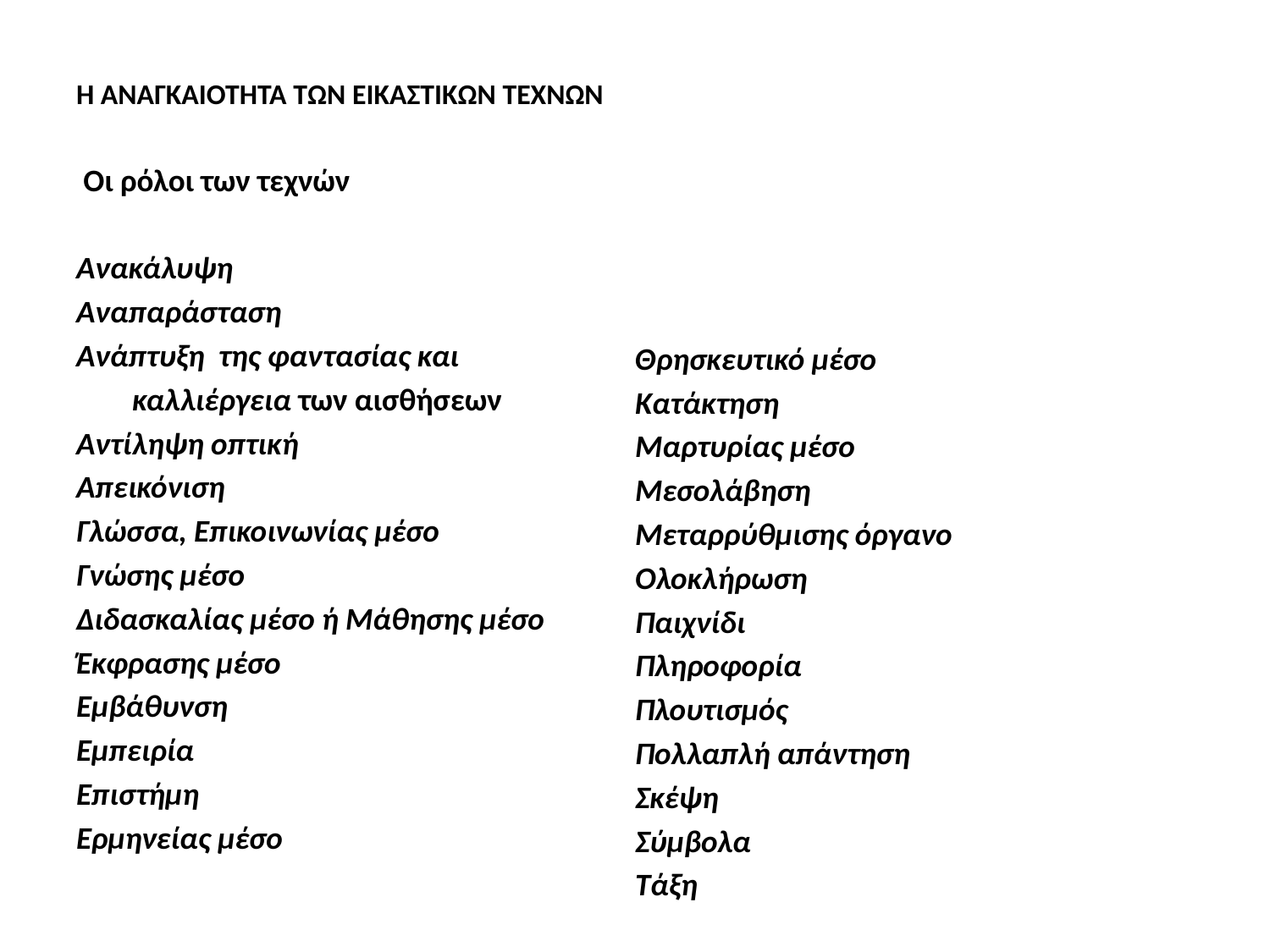

Η ΑΝΑΓΚΑΙΟΤΗΤΑ ΤΩΝ ΕΙΚΑΣΤΙΚΩΝ ΤΕΧΝΩΝ

 Οι ρόλοι των τεχνών

Ανακάλυψη
Αναπαράσταση
Ανάπτυξη  της φαντασίας και
        καλλιέργεια των αισθήσεων
Αντίληψη οπτική
Απεικόνιση
Γλώσσα, Επικοινωνίας µέσο
Γνώσης µέσο
∆ιδασκαλίας µέσο ή Μάθησης µέσο
Έκφρασης µέσο
Εµβάθυνση
Εµπειρία
Επιστήµη
Ερµηνείας µέσο

Θρησκευτικό µέσο
Κατάκτηση
Μαρτυρίας µέσο
Μεσολάβηση
Μεταρρύθµισης όργανο
Ολοκλήρωση
Παιχνίδι
Πληροφορία
Πλουτισµός
Πολλαπλή απάντηση
Σκέψη
Σύµβολα
Τάξη